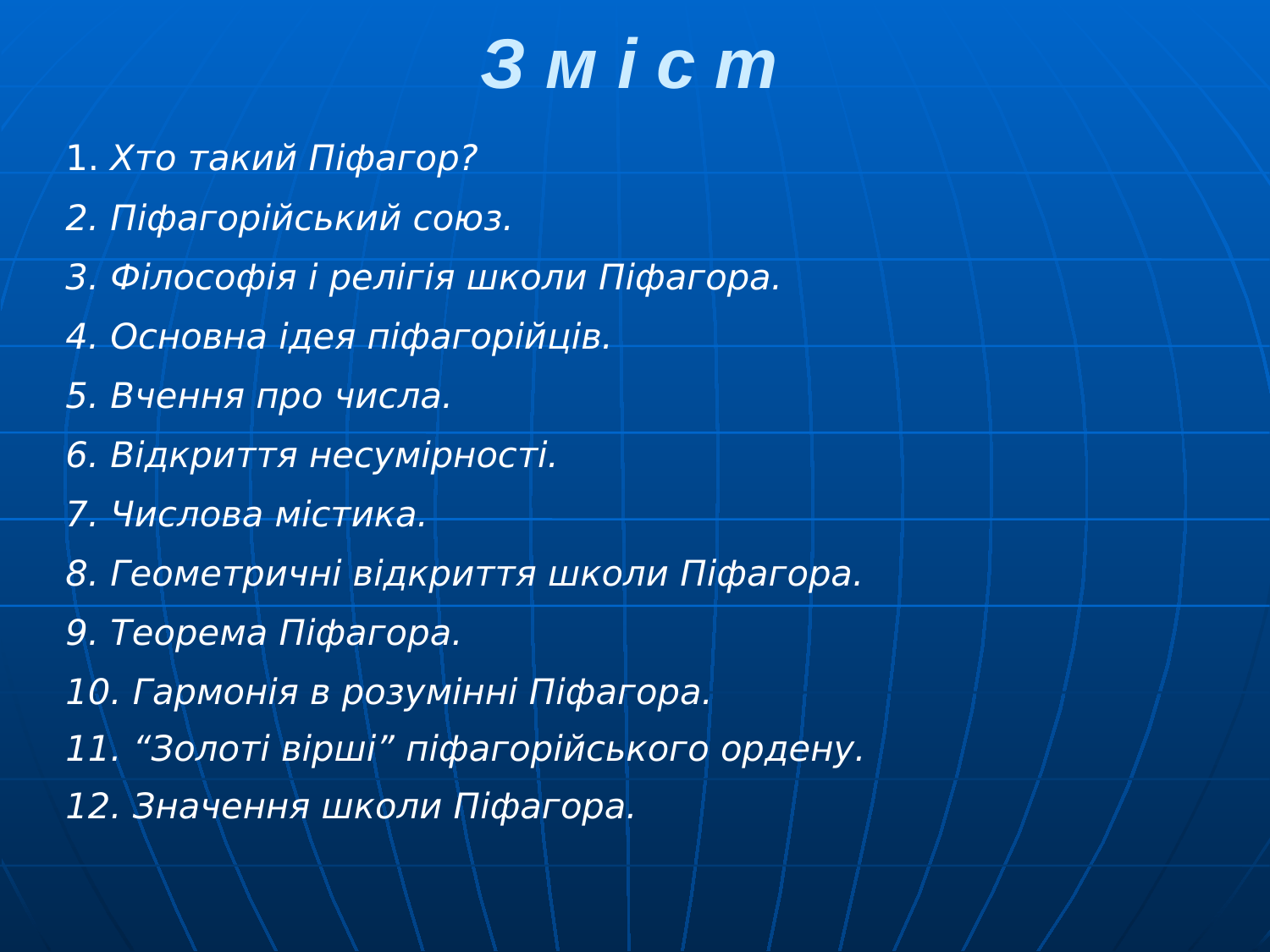

# З м і с т
1. Хто такий Піфагор?

2. Піфагорійський союз.

3. Філософія і релігія школи Піфагора.

4. Основна ідея піфагорійців.

5. Вчення про числа.

6. Відкриття несумірності.

7. Числова містика.

8. Геометричні відкриття школи Піфагора.

9. Теорема Піфагора.

10. Гармонія в розумінні Піфагора.

11. “Золоті вірші” піфагорійського ордену.

12. Значення школи Піфагора.